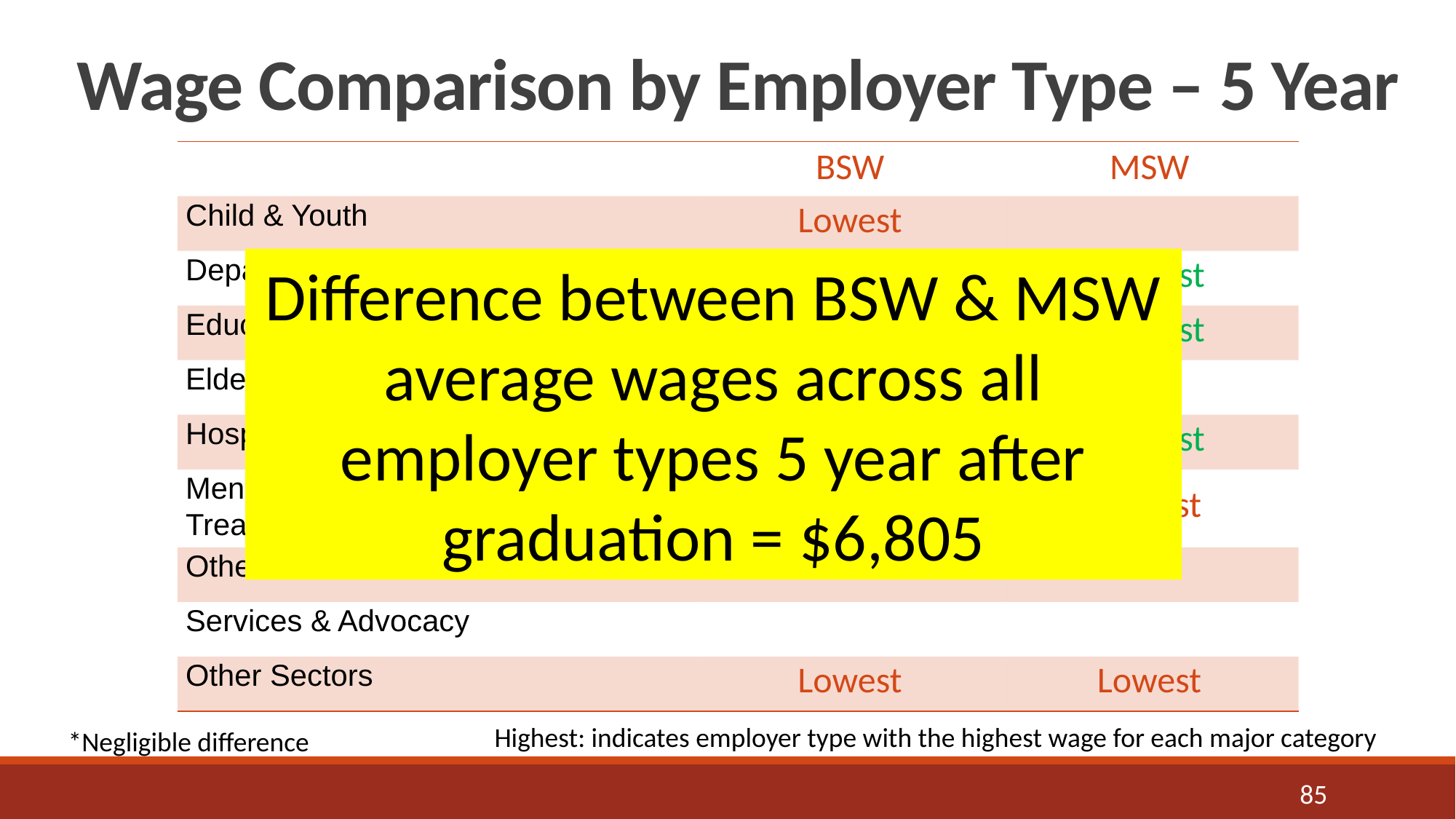

# Wage Comparison by Employer Type – 5 Year
|  | BSW | MSW |
| --- | --- | --- |
| Child & Youth | Lowest |  |
| Department of Human Resources | Highest | Highest |
| Education | Highest | Highest |
| Elderly & Disabled |  |  |
| Hospital/ Clinic | Highest | Highest |
| Mental Health/ Substance Abuse Treatment | Lowest | Lowest |
| Other Government |  |  |
| Services & Advocacy |  |  |
| Other Sectors | Lowest | Lowest |
Difference between BSW & MSW average wages across all employer types 5 year after graduation = $6,805
Highest: indicates employer type with the highest wage for each major category
*Negligible difference
85